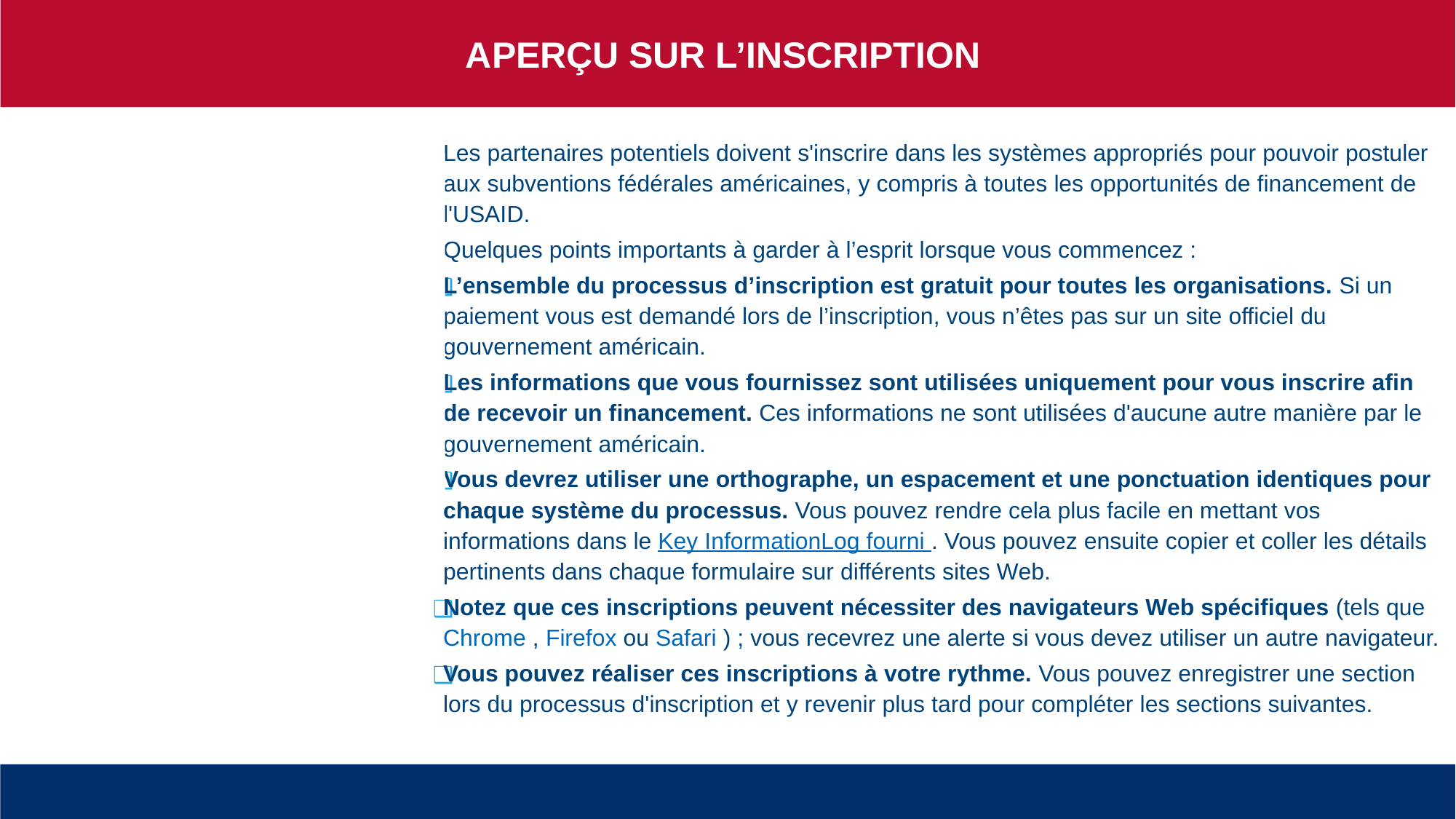

APERÇU SUR L’INSCRIPTION

Les partenaires potentiels doivent s'inscrire dans les systèmes appropriés pour pouvoir postuler aux subventions fédérales américaines, y compris à toutes les opportunités de financement de l'USAID.
Quelques points importants à garder à l’esprit lorsque vous commencez :
L’ensemble du processus d’inscription est gratuit pour toutes les organisations. Si un paiement vous est demandé lors de l’inscription, vous n’êtes pas sur un site officiel du gouvernement américain.
Les informations que vous fournissez sont utilisées uniquement pour vous inscrire afin de recevoir un financement. Ces informations ne sont utilisées d'aucune autre manière par le gouvernement américain.
Vous devrez utiliser une orthographe, un espacement et une ponctuation identiques pour chaque système du processus. Vous pouvez rendre cela plus facile en mettant vos informations dans le Key InformationLog fourni . Vous pouvez ensuite copier et coller les détails pertinents dans chaque formulaire sur différents sites Web.
Notez que ces inscriptions peuvent nécessiter des navigateurs Web spécifiques (tels que Chrome , Firefox ou Safari ) ; vous recevrez une alerte si vous devez utiliser un autre navigateur.
Vous pouvez réaliser ces inscriptions à votre rythme. Vous pouvez enregistrer une section lors du processus d'inscription et y revenir plus tard pour compléter les sections suivantes.